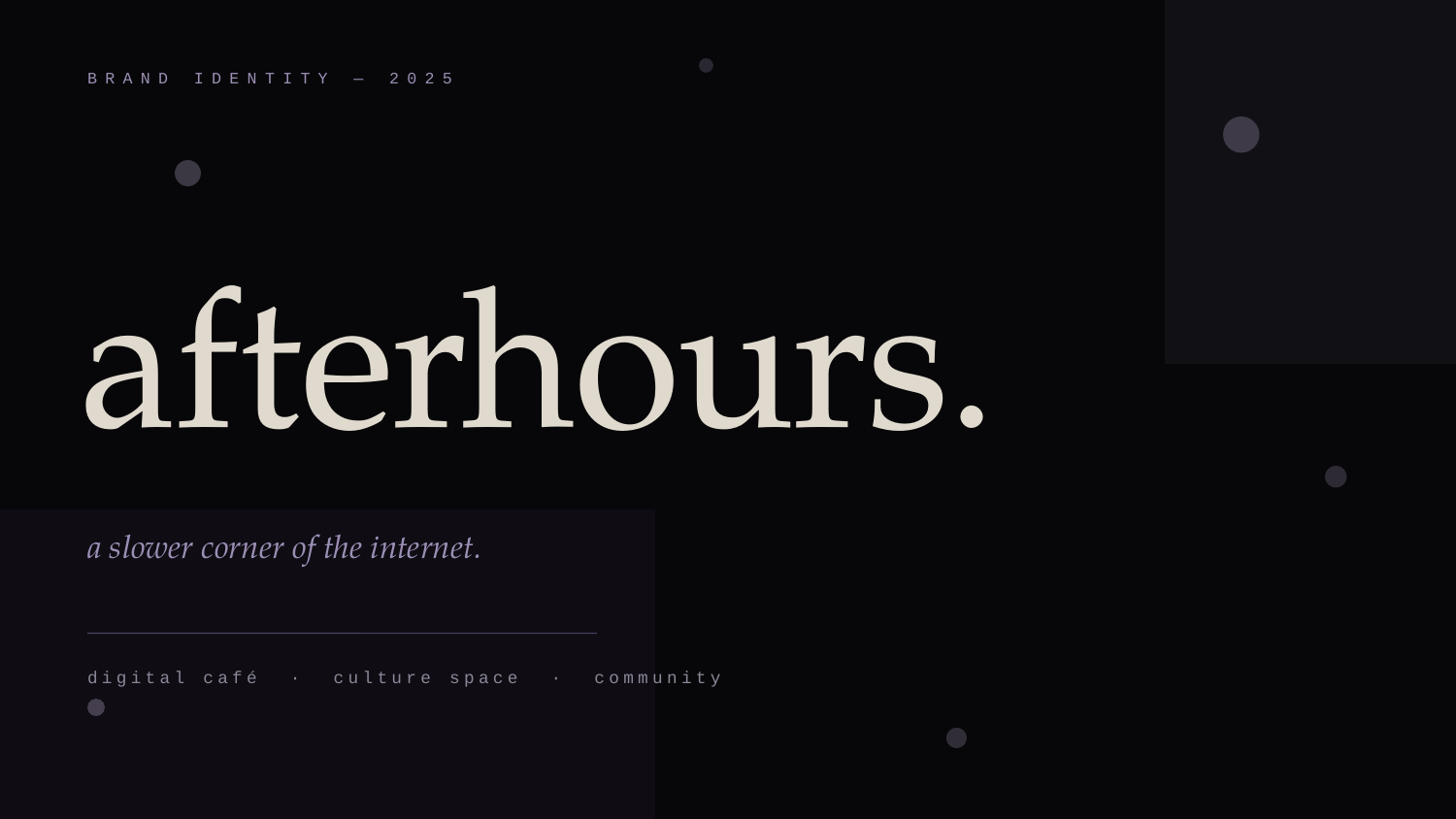

BRAND IDENTITY — 2025

afterhours.

a slower corner of the internet.

digital café  ·  culture space  ·  community